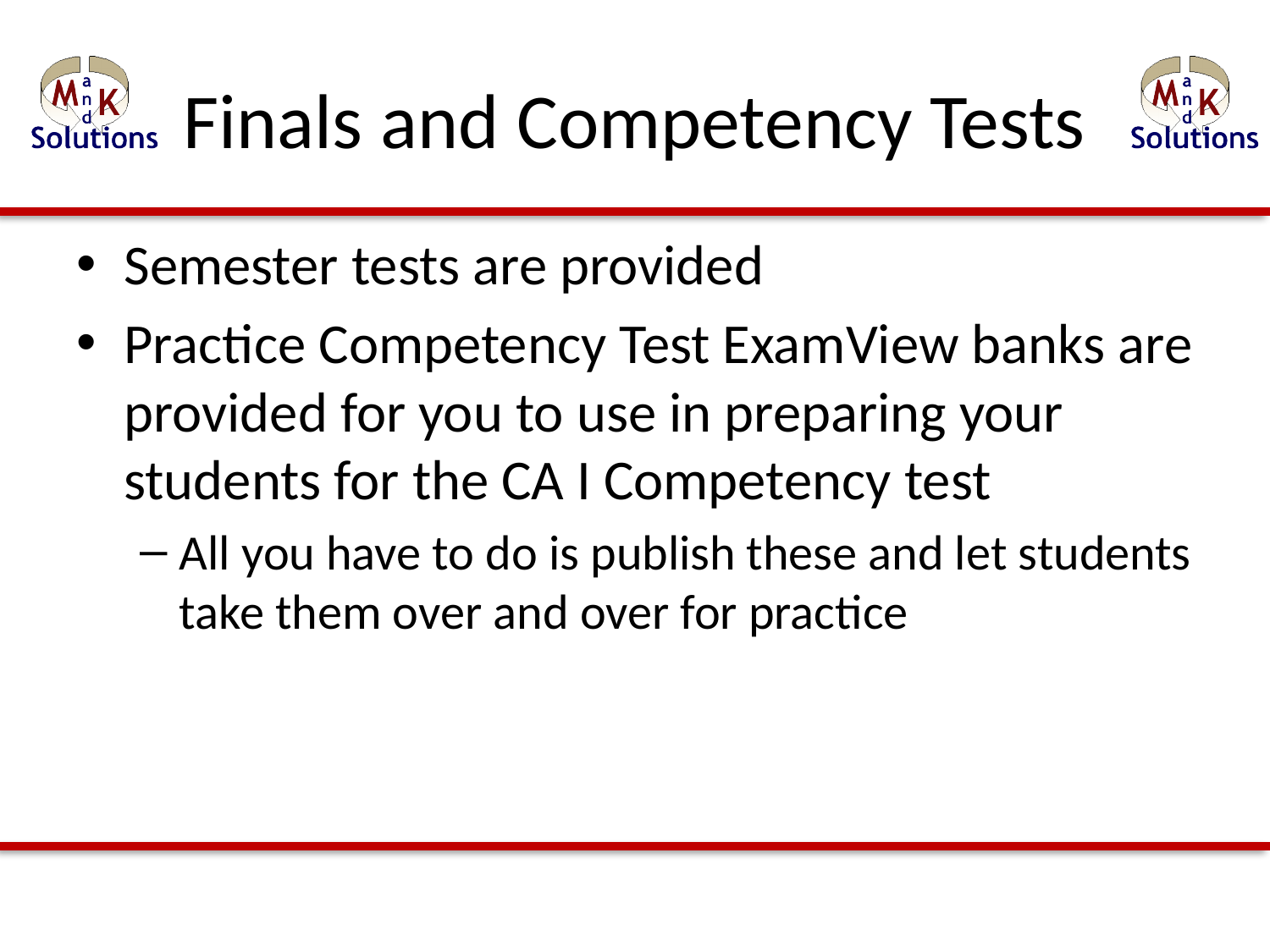

# Finals and Competency Tests
Semester tests are provided
Practice Competency Test ExamView banks are provided for you to use in preparing your students for the CA I Competency test
All you have to do is publish these and let students take them over and over for practice